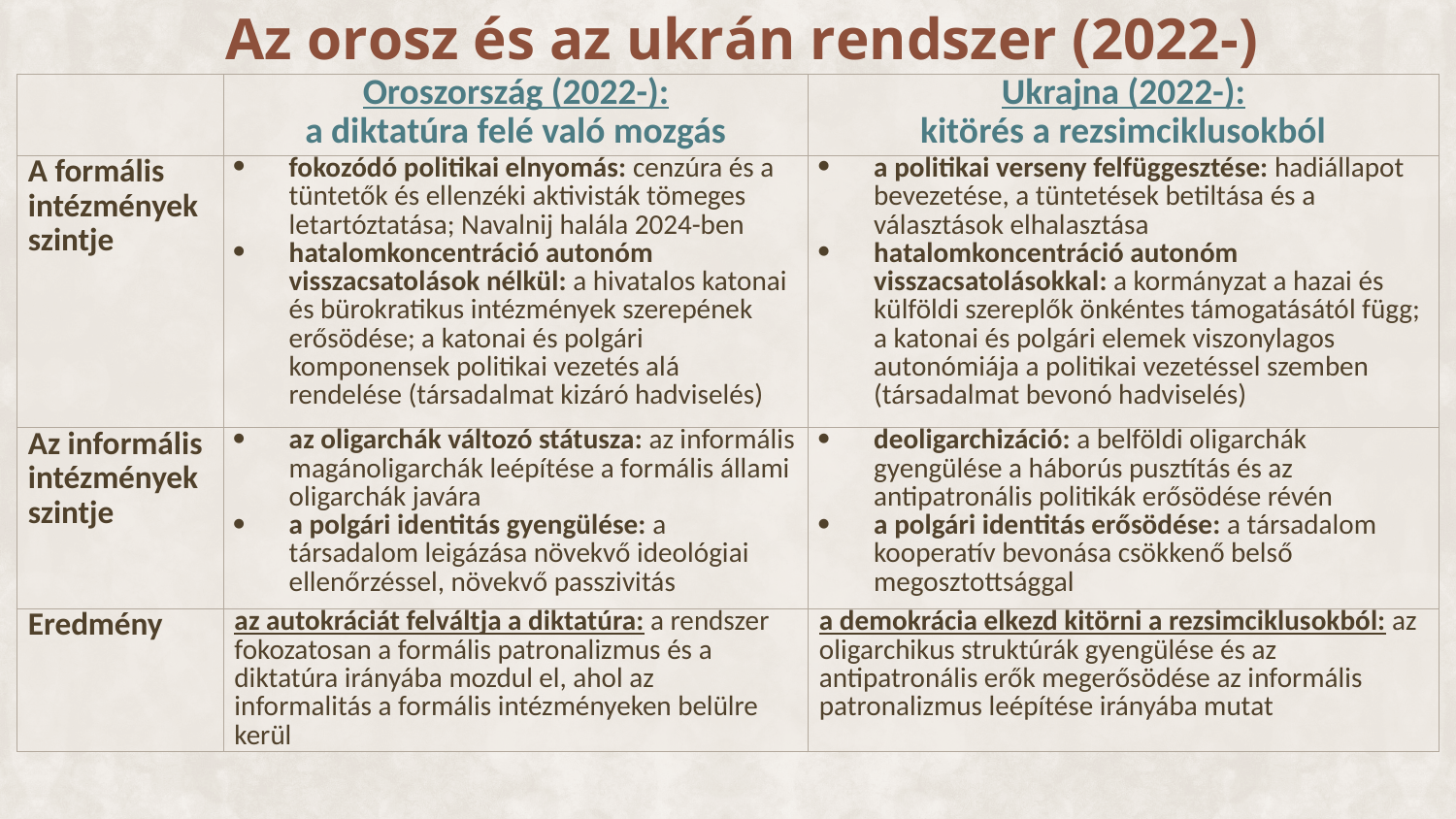

# Az orosz és az ukrán rendszer (2022-)
|  | Oroszország (2022-): a diktatúra felé való mozgás | Ukrajna (2022-): kitörés a rezsimciklusokból |
| --- | --- | --- |
| A formális intézmények szintje | fokozódó politikai elnyomás: cenzúra és a tüntetők és ellenzéki aktivisták tömeges letartóztatása; Navalnij halála 2024-ben hatalomkoncentráció autonóm visszacsatolások nélkül: a hivatalos katonai és bürokratikus intézmények szerepének erősödése; a katonai és polgári komponensek politikai vezetés alá rendelése (társadalmat kizáró hadviselés) | a politikai verseny felfüggesztése: hadiállapot bevezetése, a tüntetések betiltása és a választások elhalasztása hatalomkoncentráció autonóm visszacsatolásokkal: a kormányzat a hazai és külföldi szereplők önkéntes támogatásától függ; a katonai és polgári elemek viszonylagos autonómiája a politikai vezetéssel szemben (társadalmat bevonó hadviselés) |
| Az informális intézmények szintje | az oligarchák változó státusza: az informális magánoligarchák leépítése a formális állami oligarchák javára a polgári identitás gyengülése: a társadalom leigázása növekvő ideológiai ellenőrzéssel, növekvő passzivitás | deoligarchizáció: a belföldi oligarchák gyengülése a háborús pusztítás és az antipatronális politikák erősödése révén a polgári identitás erősödése: a társadalom kooperatív bevonása csökkenő belső megosztottsággal |
| Eredmény | az autokráciát felváltja a diktatúra: a rendszer fokozatosan a formális patronalizmus és a diktatúra irányába mozdul el, ahol az informalitás a formális intézményeken belülre kerül | a demokrácia elkezd kitörni a rezsimciklusokból: az oligarchikus struktúrák gyengülése és az antipatronális erők megerősödése az informális patronalizmus leépítése irányába mutat |